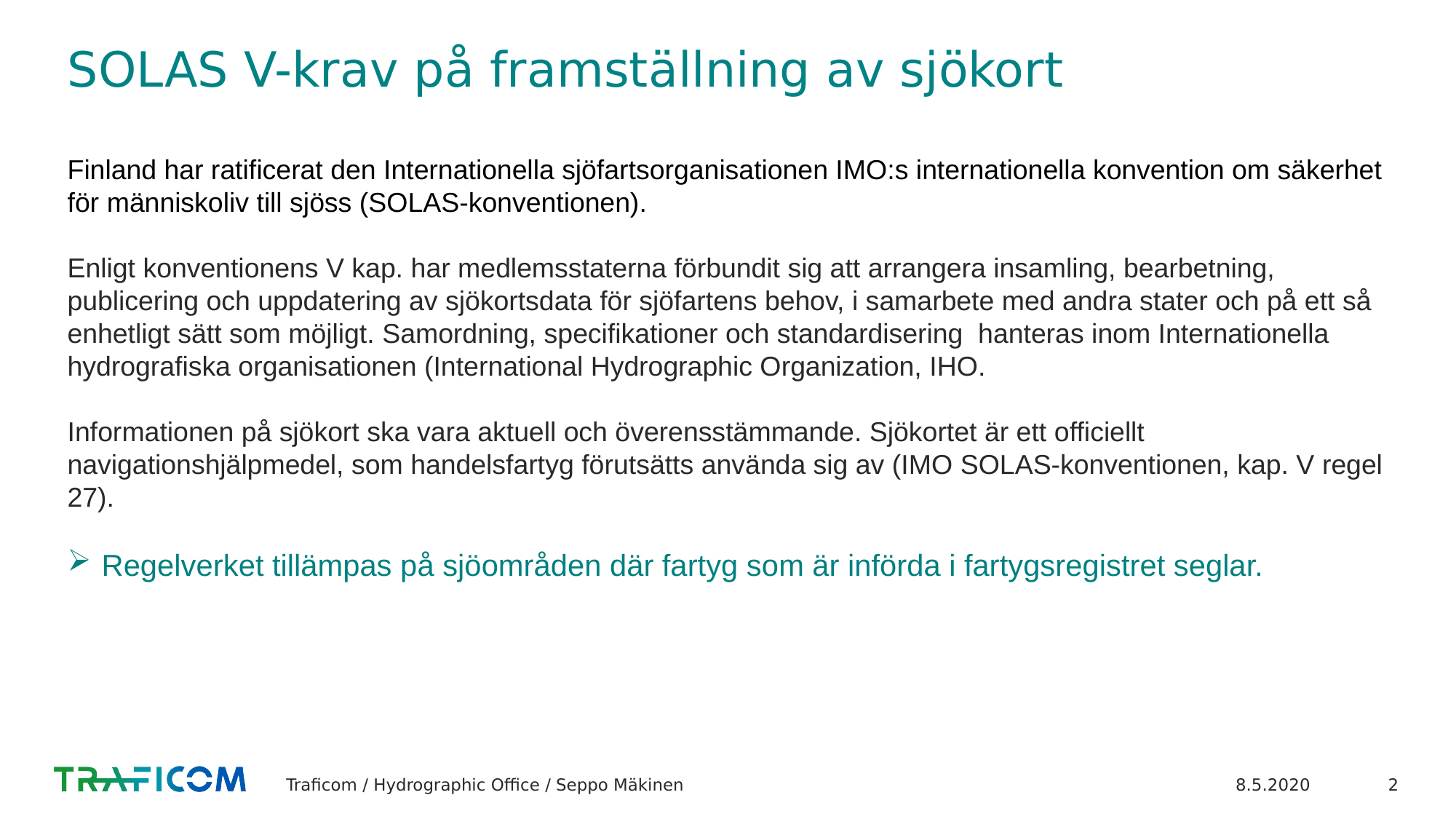

# SOLAS V-krav på framställning av sjökort
Finland har ratificerat den Internationella sjöfartsorganisationen IMO:s internationella konvention om säkerhet för människoliv till sjöss (SOLAS-konventionen).

Enligt konventionens V kap. har medlemsstaterna förbundit sig att arrangera insamling, bearbetning, publicering och uppdatering av sjökortsdata för sjöfartens behov, i samarbete med andra stater och på ett så enhetligt sätt som möjligt. Samordning, specifikationer och standardisering  hanteras inom Internationella hydrografiska organisationen (International Hydrographic Organization, IHO.

Informationen på sjökort ska vara aktuell och överensstämmande. Sjökortet är ett officiellt navigationshjälpmedel, som handelsfartyg förutsätts använda sig av (IMO SOLAS-konventionen, kap. V regel 27).

Regelverket tillämpas på sjöområden där fartyg som är införda i fartygsregistret seglar.
Traficom / Hydrographic Office / Seppo Mäkinen
8.5.2020
2